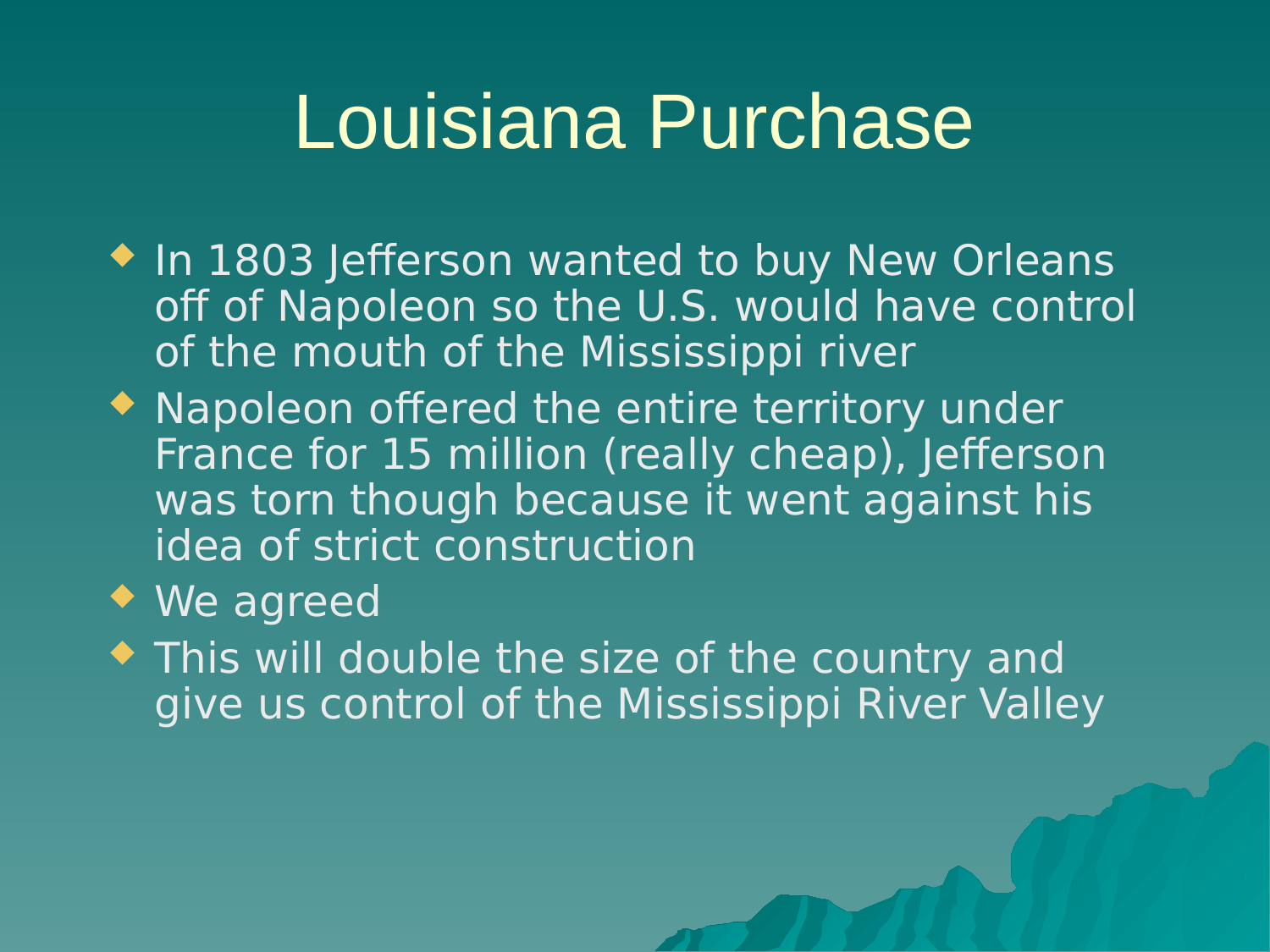

Louisiana Purchase
In 1803 Jefferson wanted to buy New Orleans off of Napoleon so the U.S. would have control of the mouth of the Mississippi river
Napoleon offered the entire territory under France for 15 million (really cheap), Jefferson was torn though because it went against his idea of strict construction
We agreed
This will double the size of the country and give us control of the Mississippi River Valley